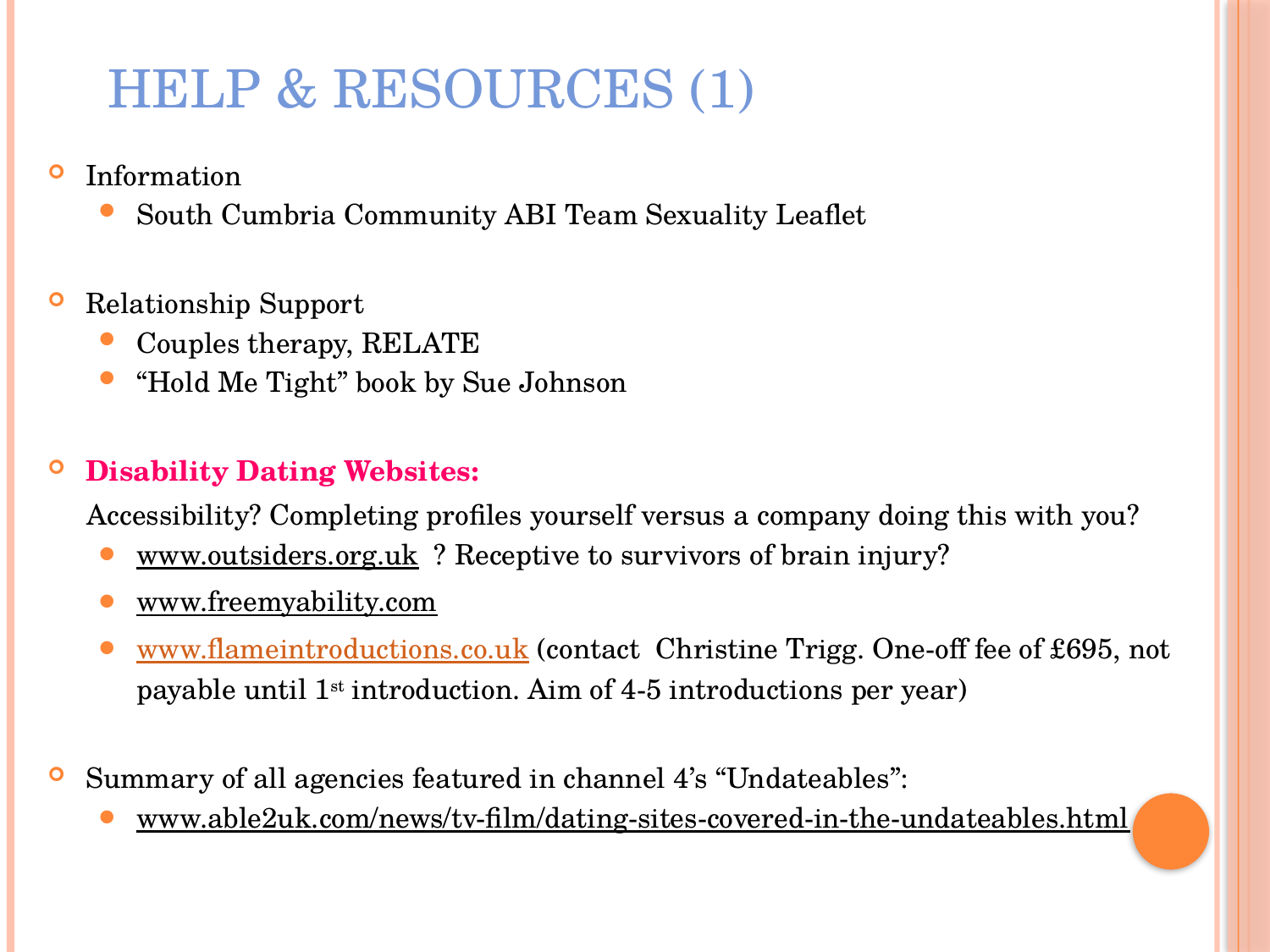

# Help & Resources (1)
Information
South Cumbria Community ABI Team Sexuality Leaflet

Relationship Support
Couples therapy, RELATE
“Hold Me Tight” book by Sue Johnson

Disability Dating Websites:
     Accessibility? Completing profiles yourself versus a company doing this with you?
www.outsiders.org.uk  ? Receptive to survivors of brain injury?
www.freemyability.com
www.flameintroductions.co.uk (contact  Christine Trigg. One-off fee of £695, not payable until 1st introduction. Aim of 4-5 introductions per year)

Summary of all agencies featured in channel 4’s “Undateables”:
www.able2uk.com/news/tv-film/dating-sites-covered-in-the-undateables.html